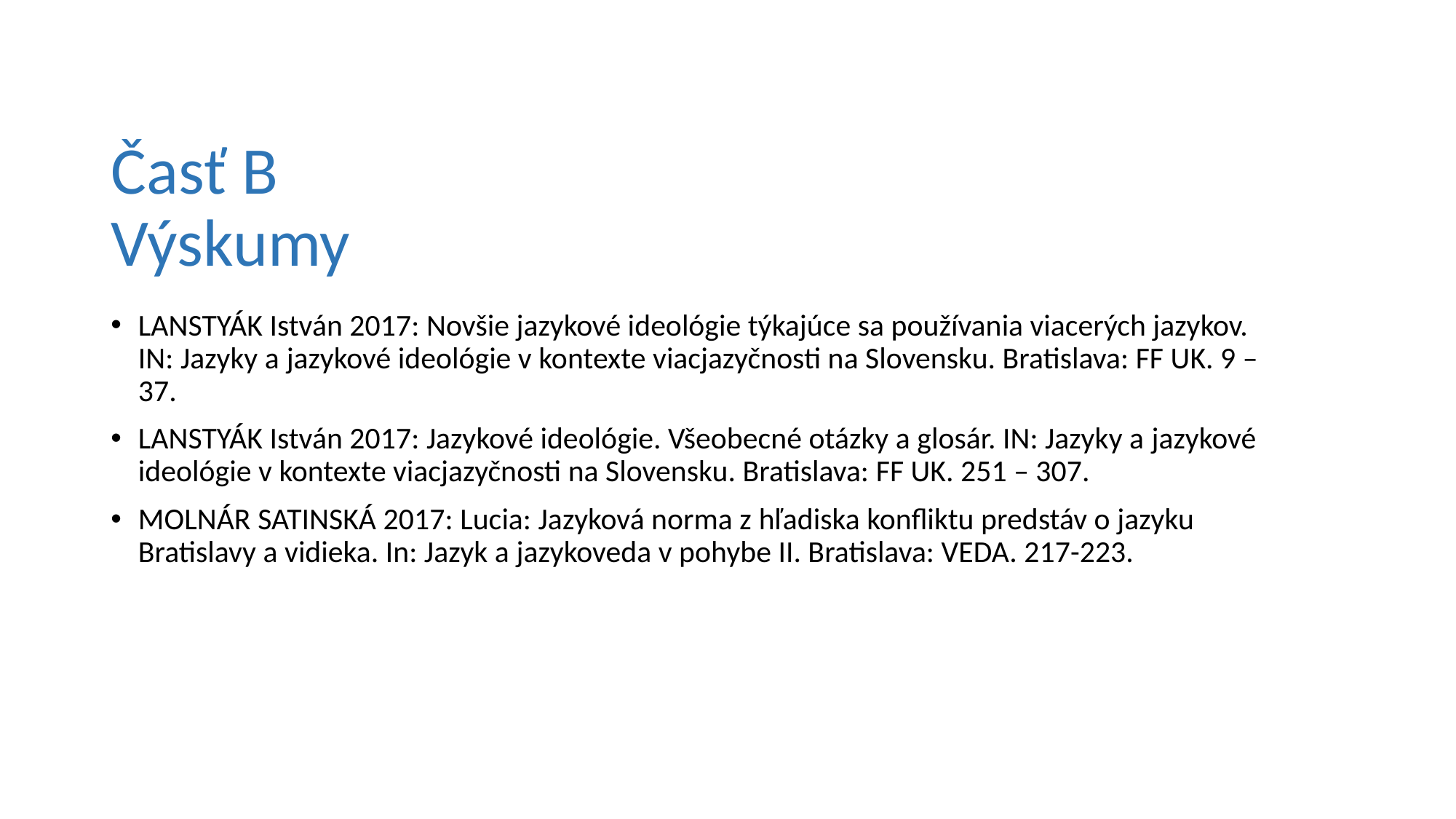

# Časť B Výskumy
LANSTYÁK István 2017: Novšie jazykové ideológie týkajúce sa používania viacerých jazykov.    IN: Jazyky a jazykové ideológie v kontexte viacjazyčnosti na Slovensku. Bratislava: FF UK. 9 – 37.
LANSTYÁK István 2017: Jazykové ideológie. Všeobecné otázky a glosár. IN: Jazyky a jazykové ideológie v kontexte viacjazyčnosti na Slovensku. Bratislava: FF UK. 251 – 307.
MOLNÁR SATINSKÁ 2017: Lucia: Jazyková norma z hľadiska konfliktu predstáv o jazyku Bratislavy a vidieka. In: Jazyk a jazykoveda v pohybe II. Bratislava: VEDA. 217-223.